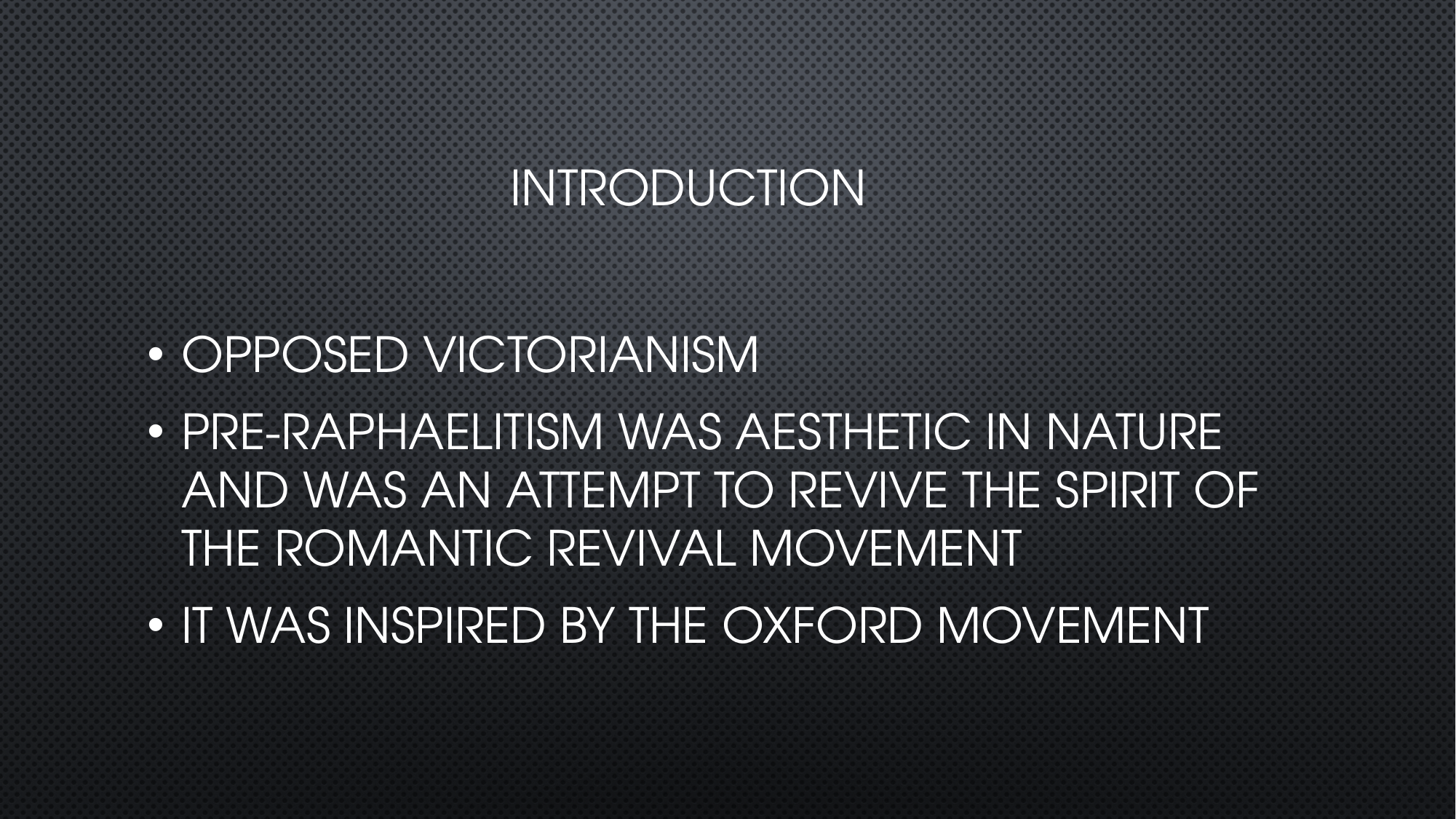

# Introduction
Opposed victorianism
Pre-raphaelitism was aesthetic In nature and was an attempt to revive the spirit of the romantic revival movement
It was inspired by the Oxford movement